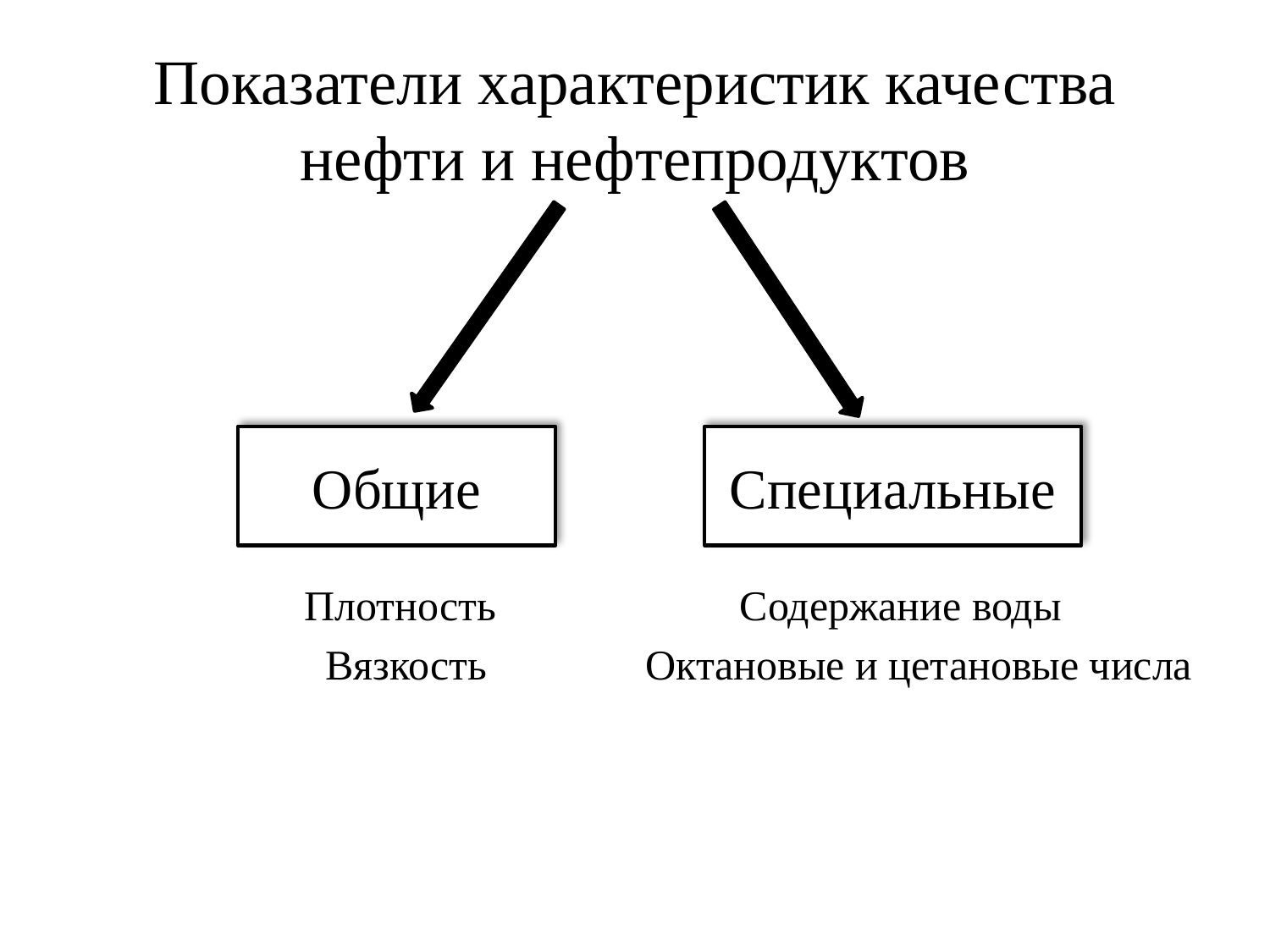

# Показатели характеристик качества нефти и нефтепродуктов

                   Общие                     Специальные

                     Плотность                       Содержание воды
                       Вязкость               Октановые и цетановые числа

Общие
Специальные